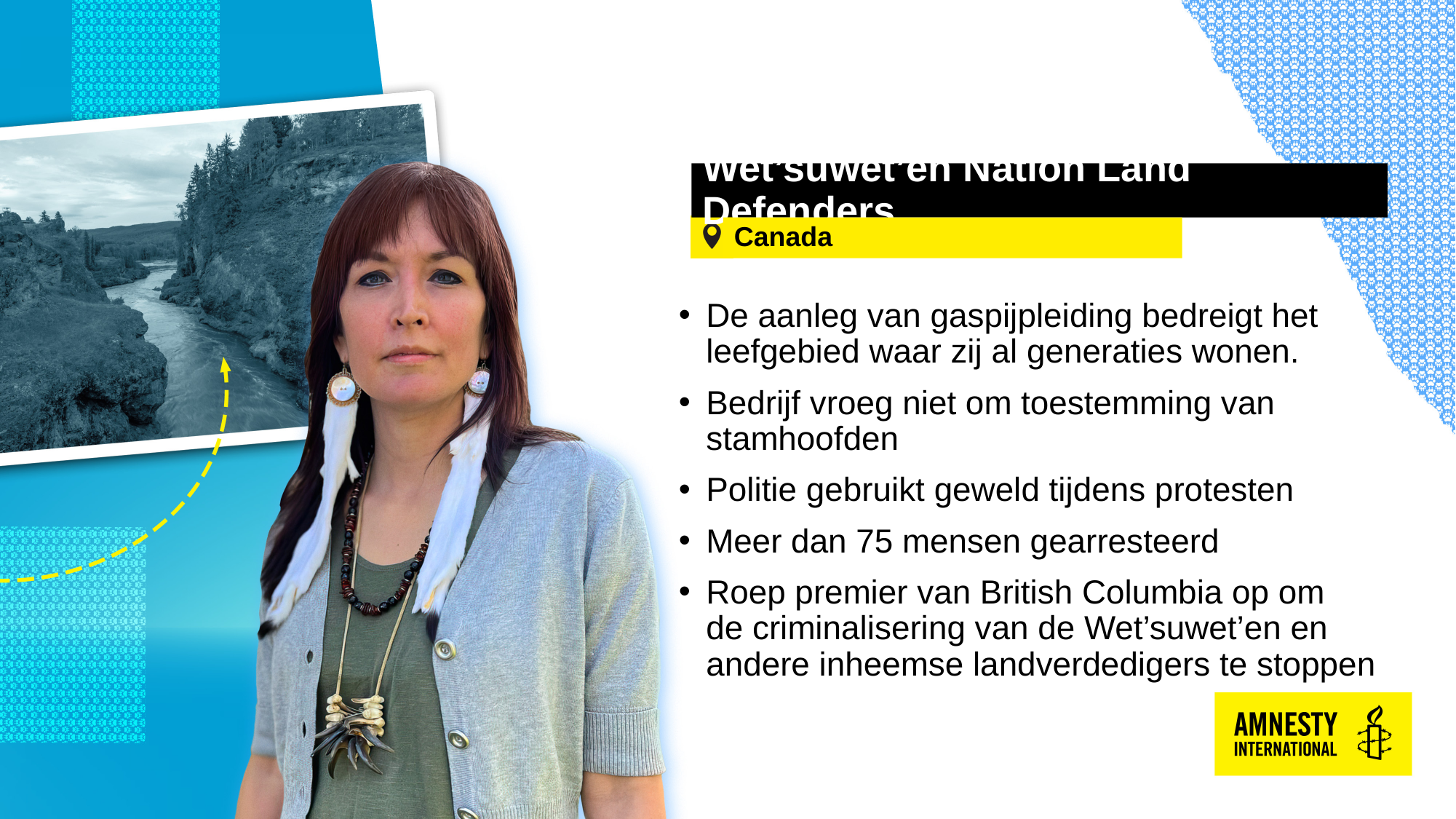

# Wet’suwet’en Nation Land Defenders
Canada
De aanleg van gaspijpleiding bedreigt het leefgebied waar zij al generaties wonen.
Bedrijf vroeg niet om toestemming van stamhoofden
Politie gebruikt geweld tijdens protesten
Meer dan 75 mensen gearresteerd
Roep premier van British Columbia op om de criminalisering van de Wet’suwet’en en andere inheemse landverdedigers te stoppen